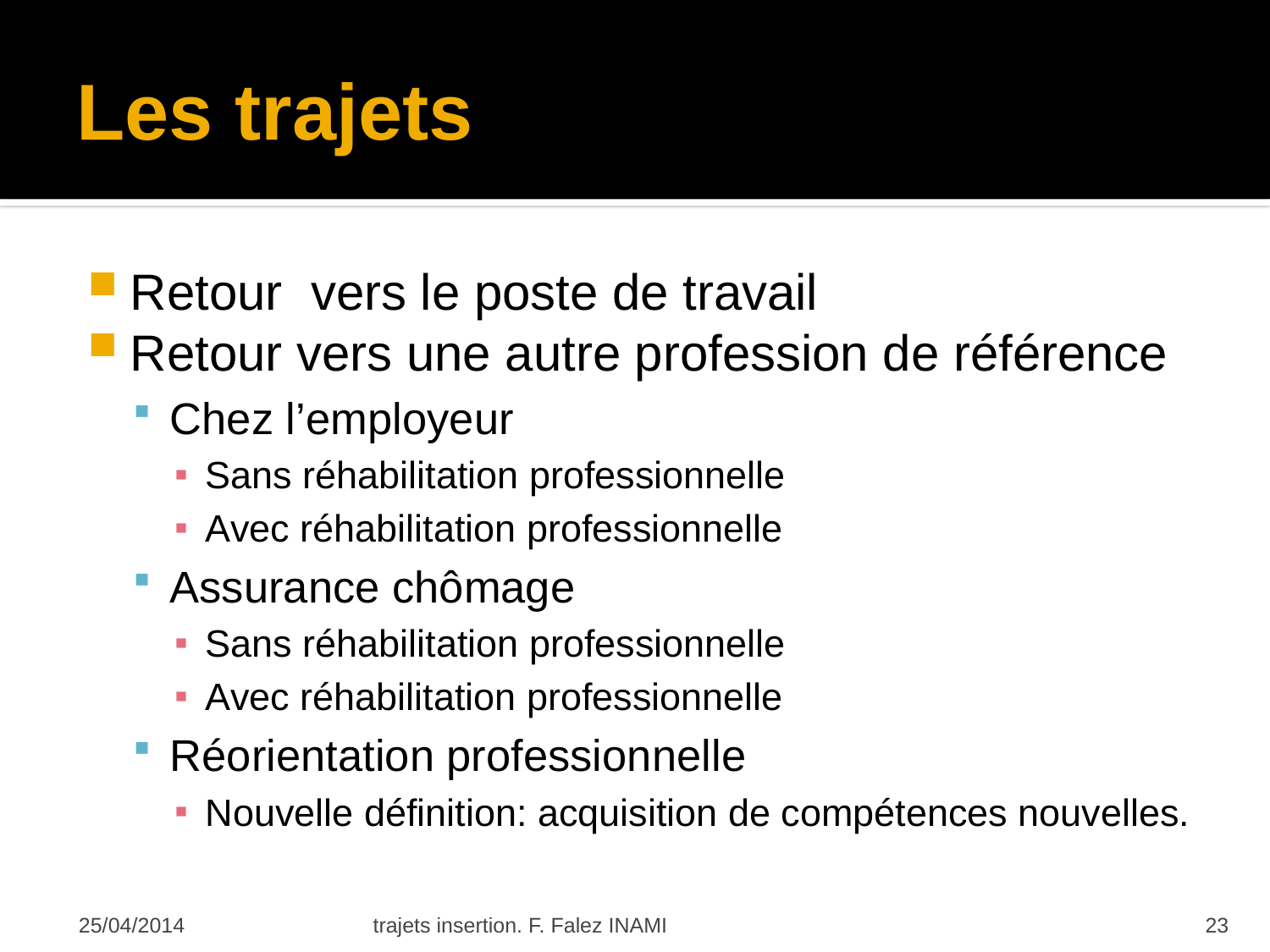

# Les trajets
Retour  vers le poste de travail
Retour vers une autre profession de référence
Chez l’employeur
Sans réhabilitation professionnelle
Avec réhabilitation professionnelle
Assurance chômage
Sans réhabilitation professionnelle
Avec réhabilitation professionnelle
Réorientation professionnelle
Nouvelle définition: acquisition de compétences nouvelles.

25/04/2014
trajets insertion. F. Falez INAMI
23